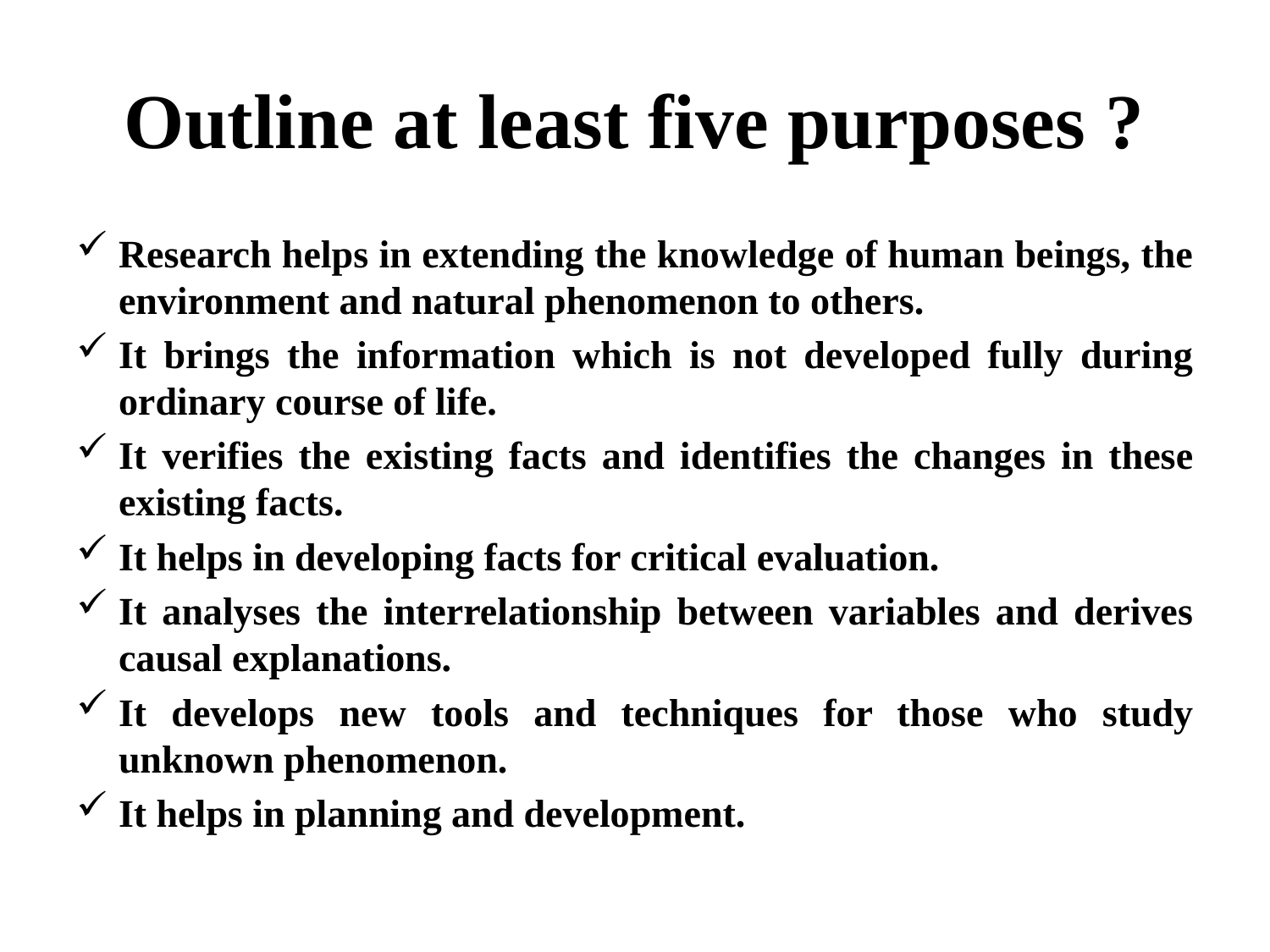

# Outline at least five purposes ?
Research helps in extending the knowledge of human beings, the environment and natural phenomenon to others.
It brings the information which is not developed fully during ordinary course of life.
It verifies the existing facts and identifies the changes in these existing facts.
It helps in developing facts for critical evaluation.
It analyses the interrelationship between variables and derives causal explanations.
It develops new tools and techniques for those who study unknown phenomenon.
It helps in planning and development.